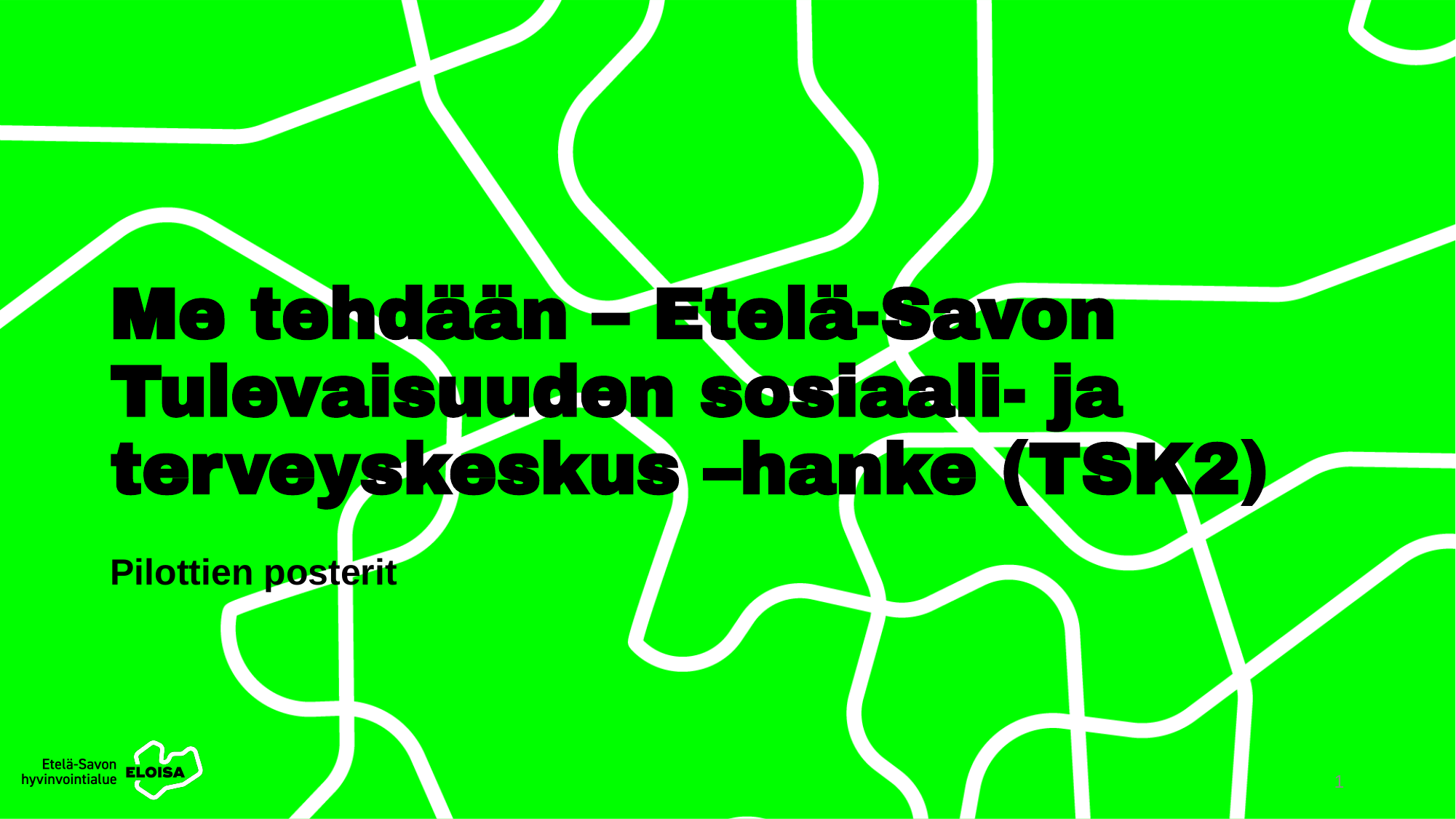

# Me tehdään – Etelä-Savon Tulevaisuuden sosiaali- ja terveyskeskus –hanke (TSK2)
Pilottien posterit

1